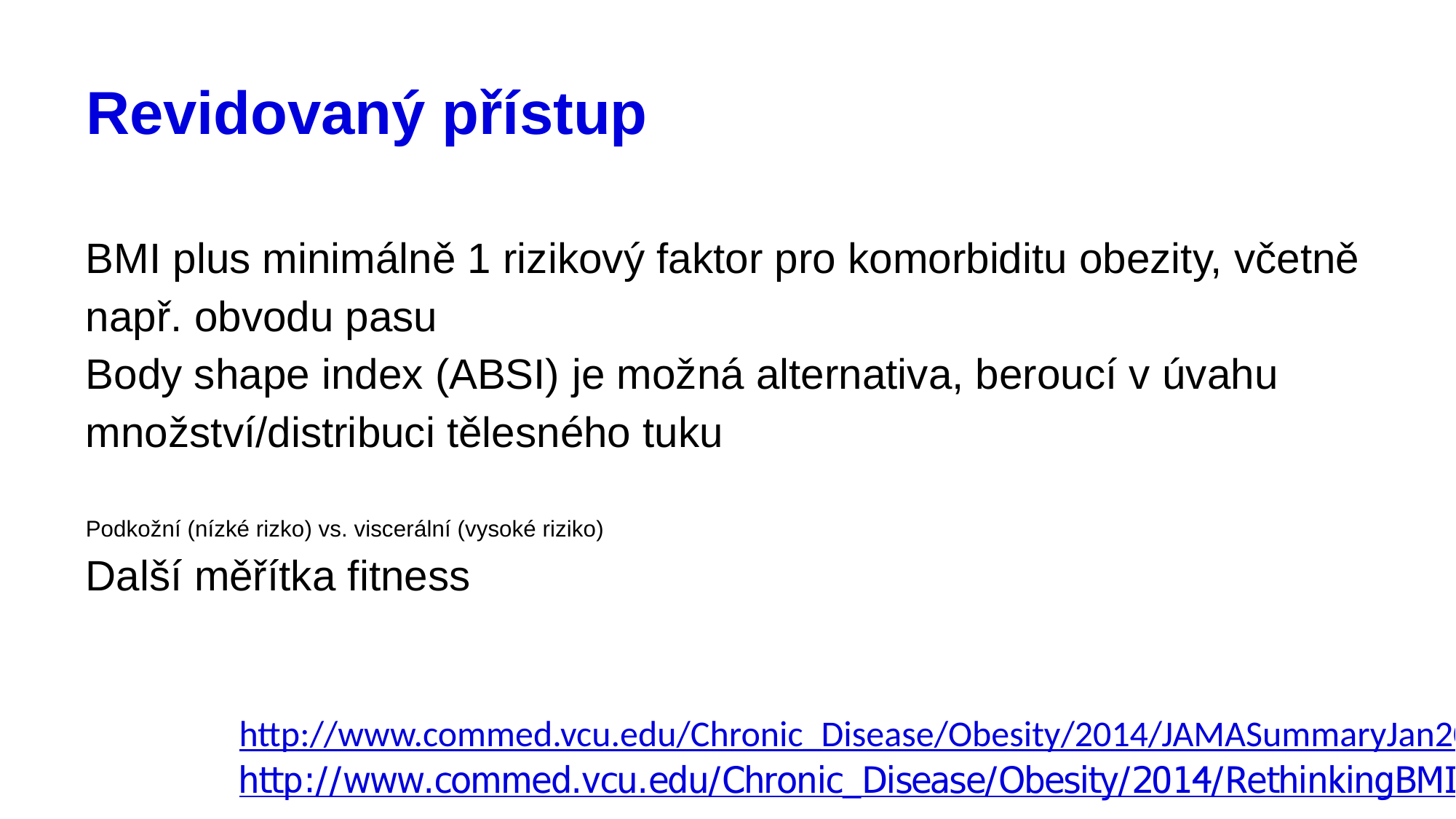

# Revidovaný přístup
BMI plus minimálně 1 rizikový faktor pro komorbiditu obezity, včetně např. obvodu pasu
Body shape index (ABSI) je možná alternativa, beroucí v úvahu množství/distribuci tělesného tuku

Podkožní (nízké rizko) vs. viscerální (vysoké riziko)
Další měřítka fitness

http://www.commed.vcu.edu/Chronic_Disease/Obesity/2014/JAMASummaryJan2014.pdf
http://www.commed.vcu.edu/Chronic_Disease/Obesity/2014/RethinkingBMI.pdf